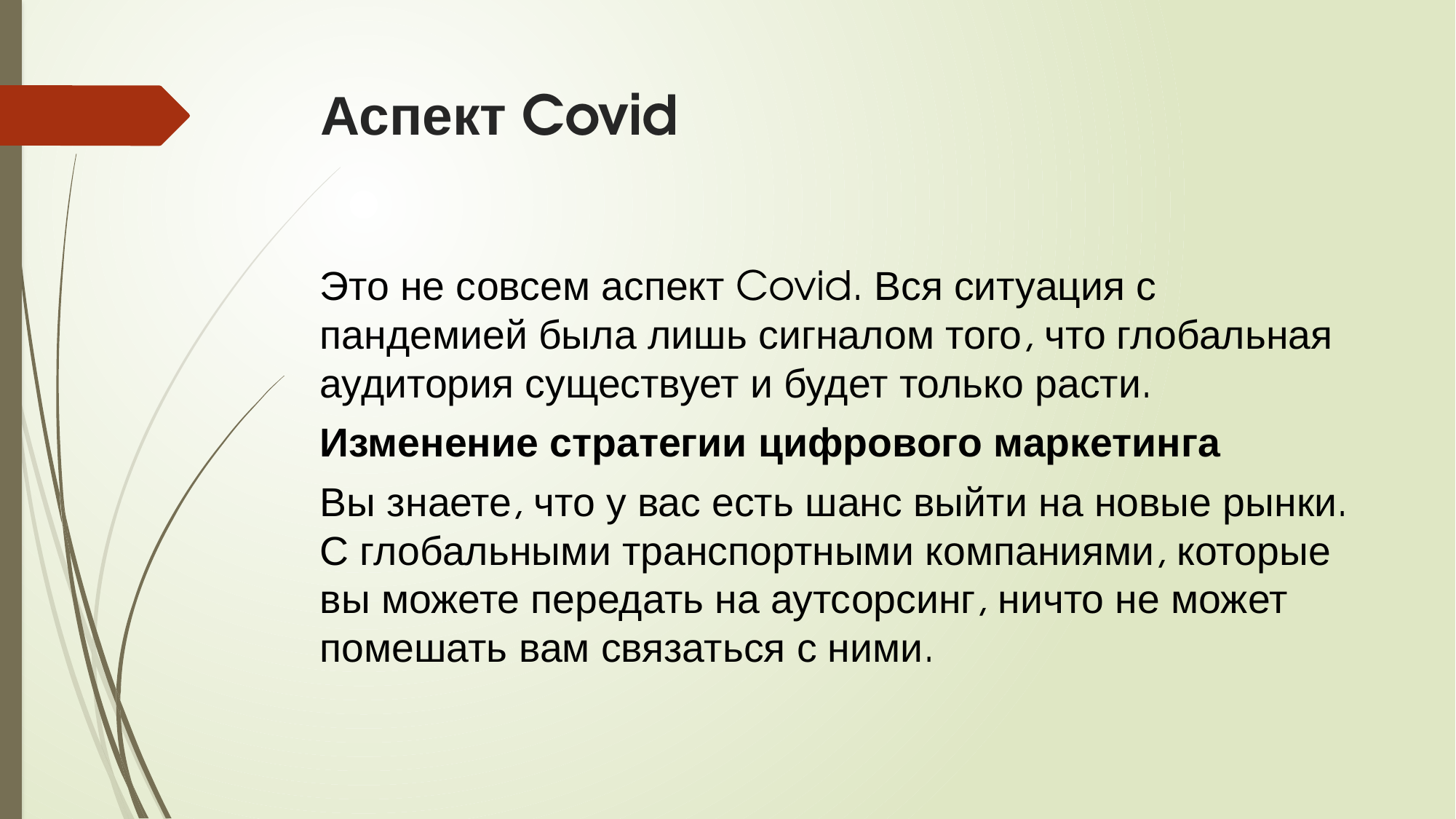

# Аспект Covid
Это не совсем аспект Covid. Вся ситуация с пандемией была лишь сигналом того, что глобальная аудитория существует и будет только расти.
Изменение стратегии цифрового маркетинга
Вы знаете, что у вас есть шанс выйти на новые рынки. С глобальными транспортными компаниями, которые вы можете передать на аутсорсинг, ничто не может помешать вам связаться с ними.